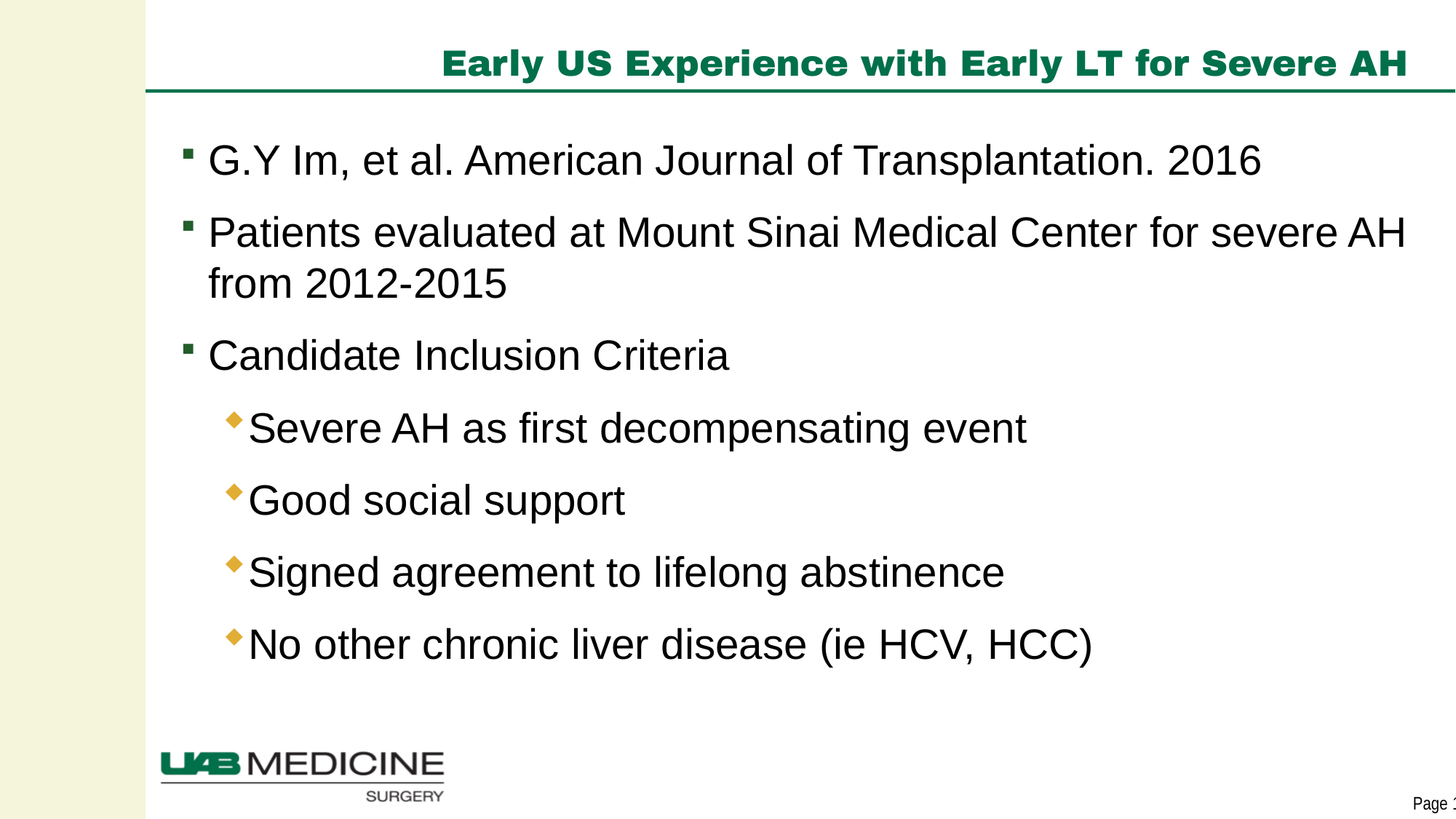

# Early US Experience with Early LT for Severe AH
G.Y Im, et al. American Journal of Transplantation. 2016
Patients evaluated at Mount Sinai Medical Center for severe AH from 2012-2015
Candidate Inclusion Criteria
Severe AH as first decompensating event
Good social support
Signed agreement to lifelong abstinence
No other chronic liver disease (ie HCV, HCC)